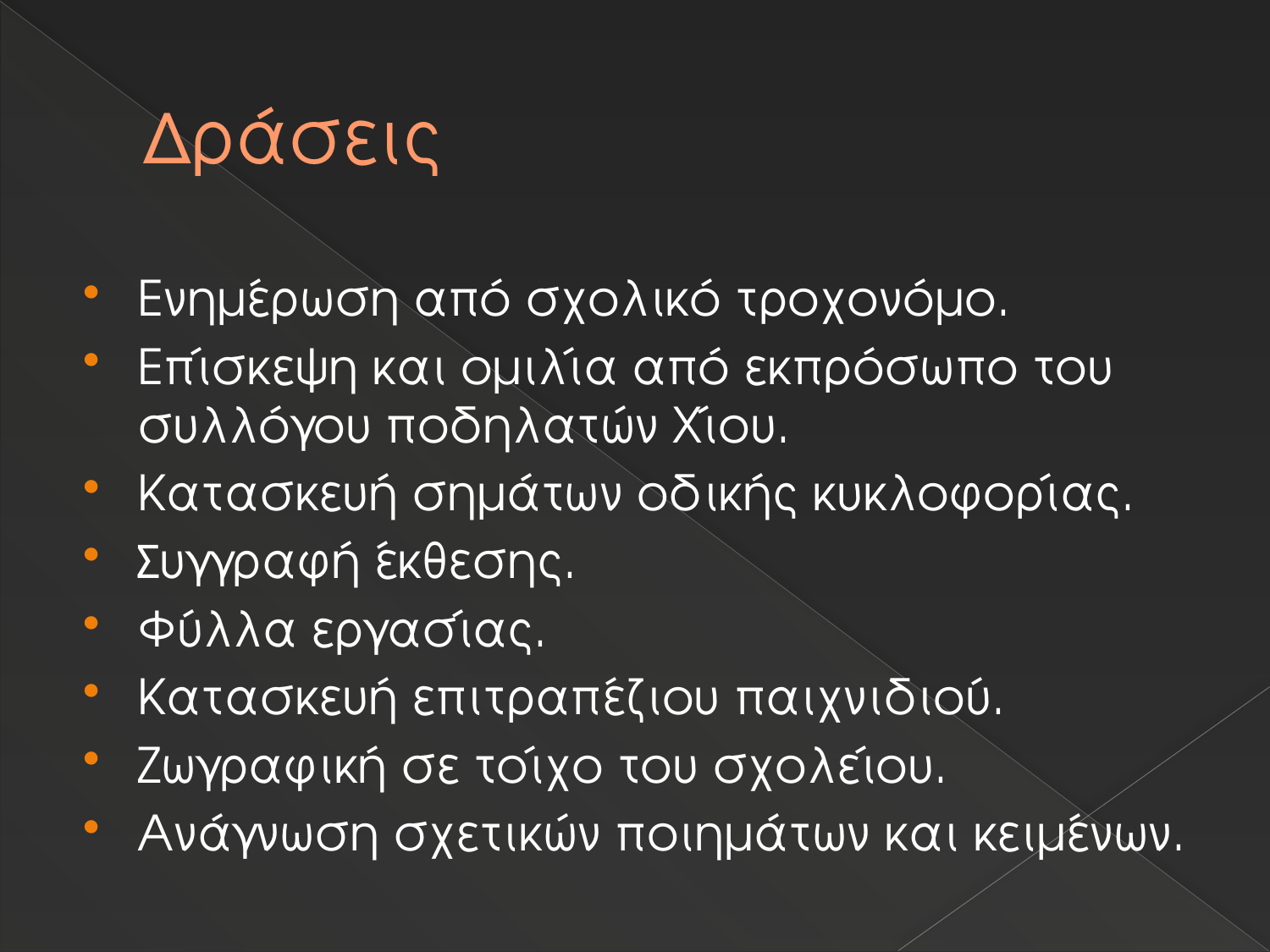

# Δράσεις
Ενημέρωση από σχολικό τροχονόμο.
Επίσκεψη και ομιλία από εκπρόσωπο του συλλόγου ποδηλατών Χίου.
Κατασκευή σημάτων οδικής κυκλοφορίας.
Συγγραφή έκθεσης.
Φύλλα εργασίας.
Κατασκευή επιτραπέζιου παιχνιδιού.
Ζωγραφική σε τοίχο του σχολείου.
Ανάγνωση σχετικών ποιημάτων και κειμένων.